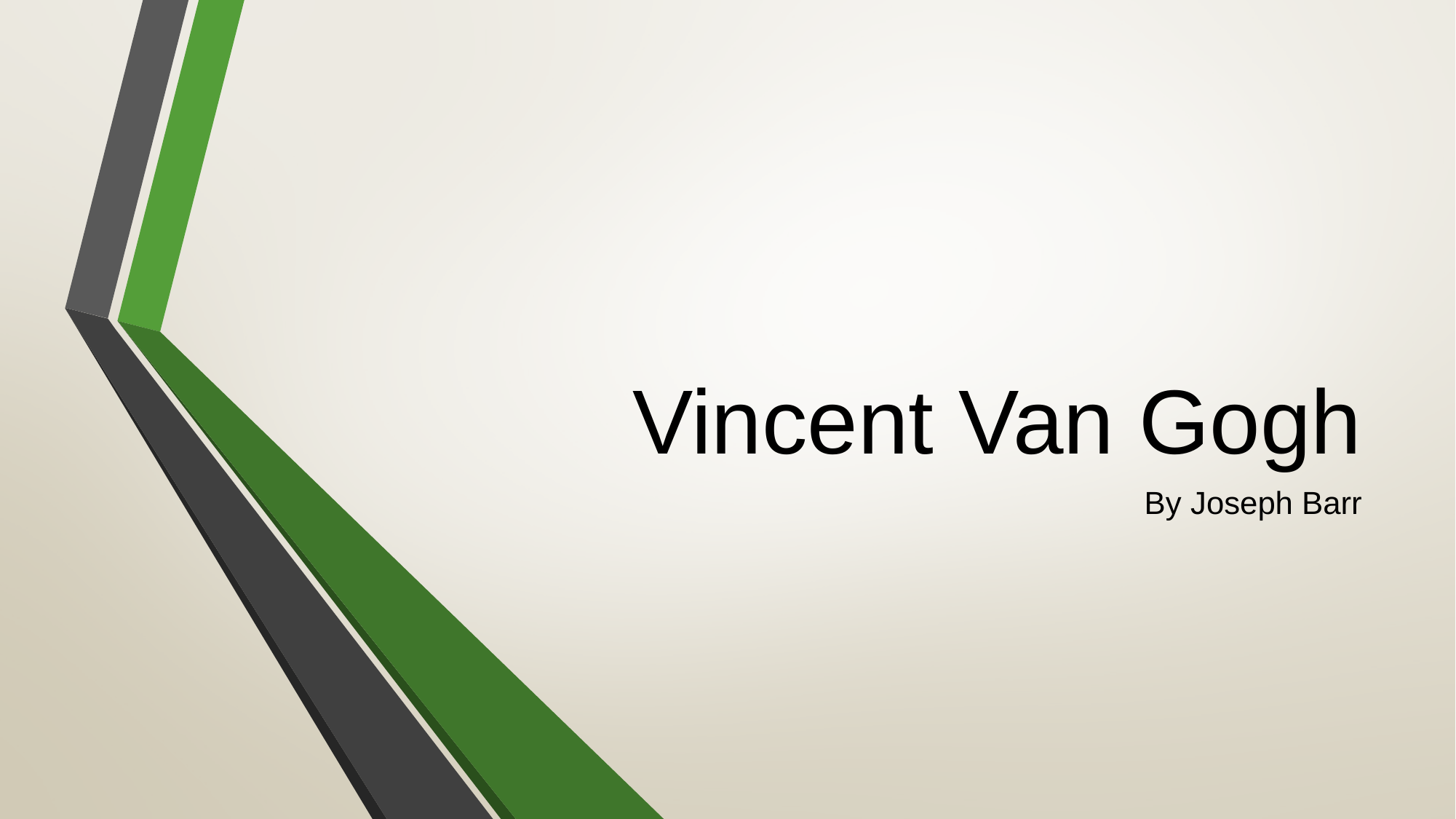

# Vincent Van Gogh
By Joseph Barr